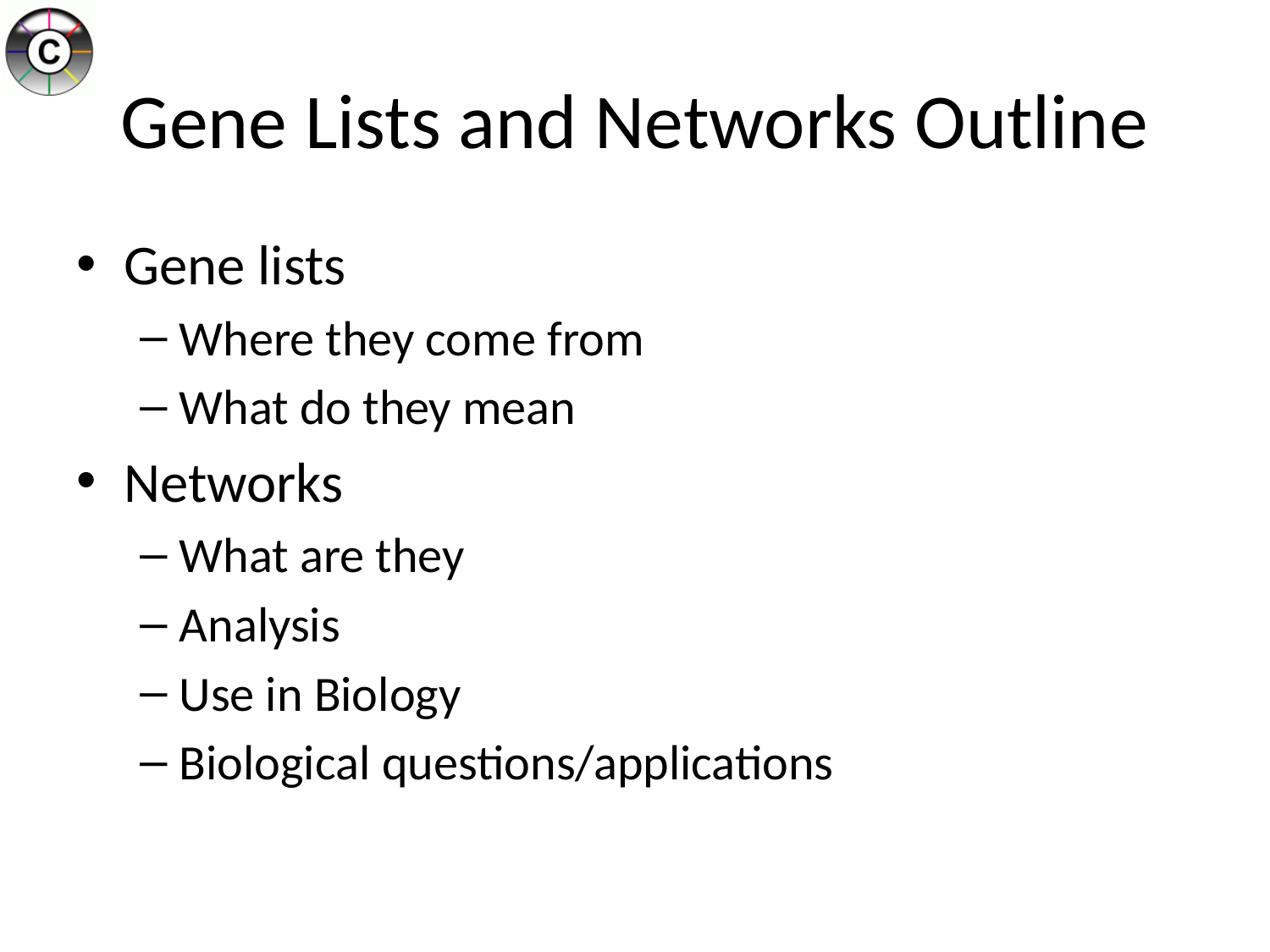

# Gene Lists and Networks Outline
Gene lists
Where they come from
What do they mean
Networks
What are they
Analysis
Use in Biology
Biological questions/applications